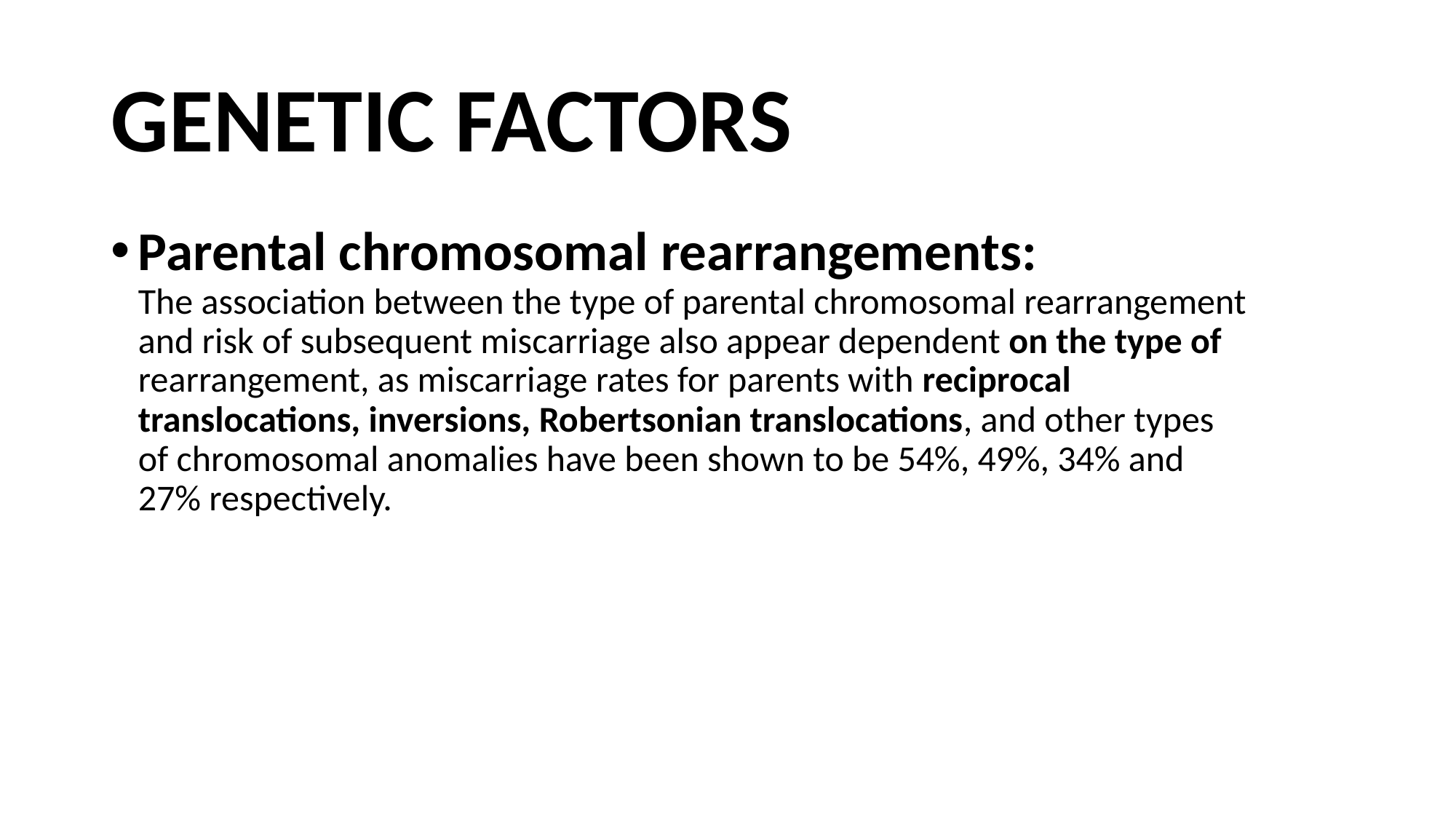

# GENETIC FACTORS
Parental chromosomal rearrangements:
The association between the type of parental chromosomal rearrangement and risk of subsequent miscarriage also appear dependent on the type of rearrangement, as miscarriage rates for parents with reciprocal translocations, inversions, Robertsonian translocations, and other types of chromosomal anomalies have been shown to be 54%, 49%, 34% and 27% respectively.